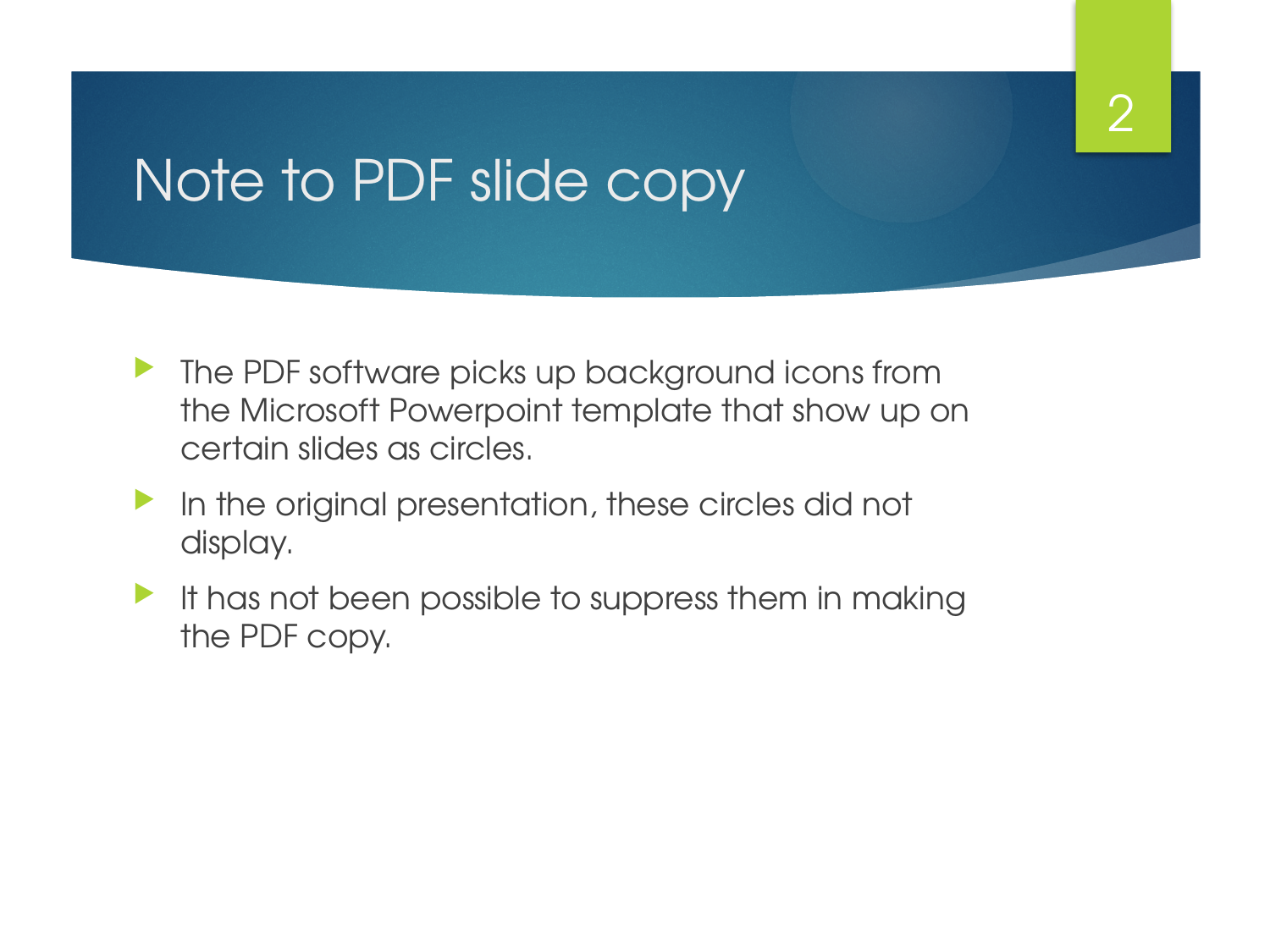

2
# Note to PDF slide copy
The PDF software picks up background icons from the Microsoft Powerpoint template that show up on certain slides as circles.
In the original presentation, these circles did not display.
It has not been possible to suppress them in making the PDF copy.